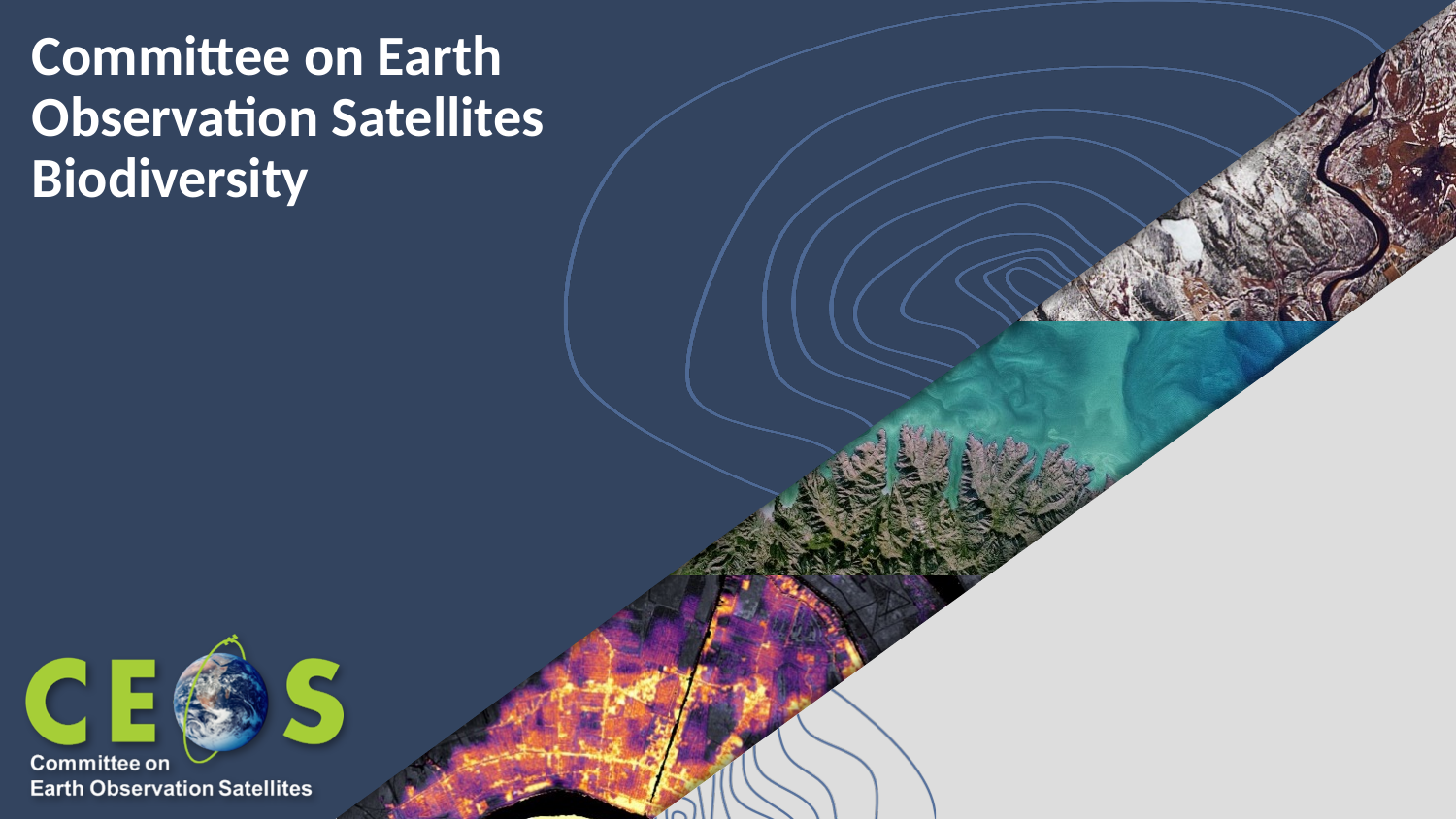

# Committee on Earth Observation Satellites Biodiversity